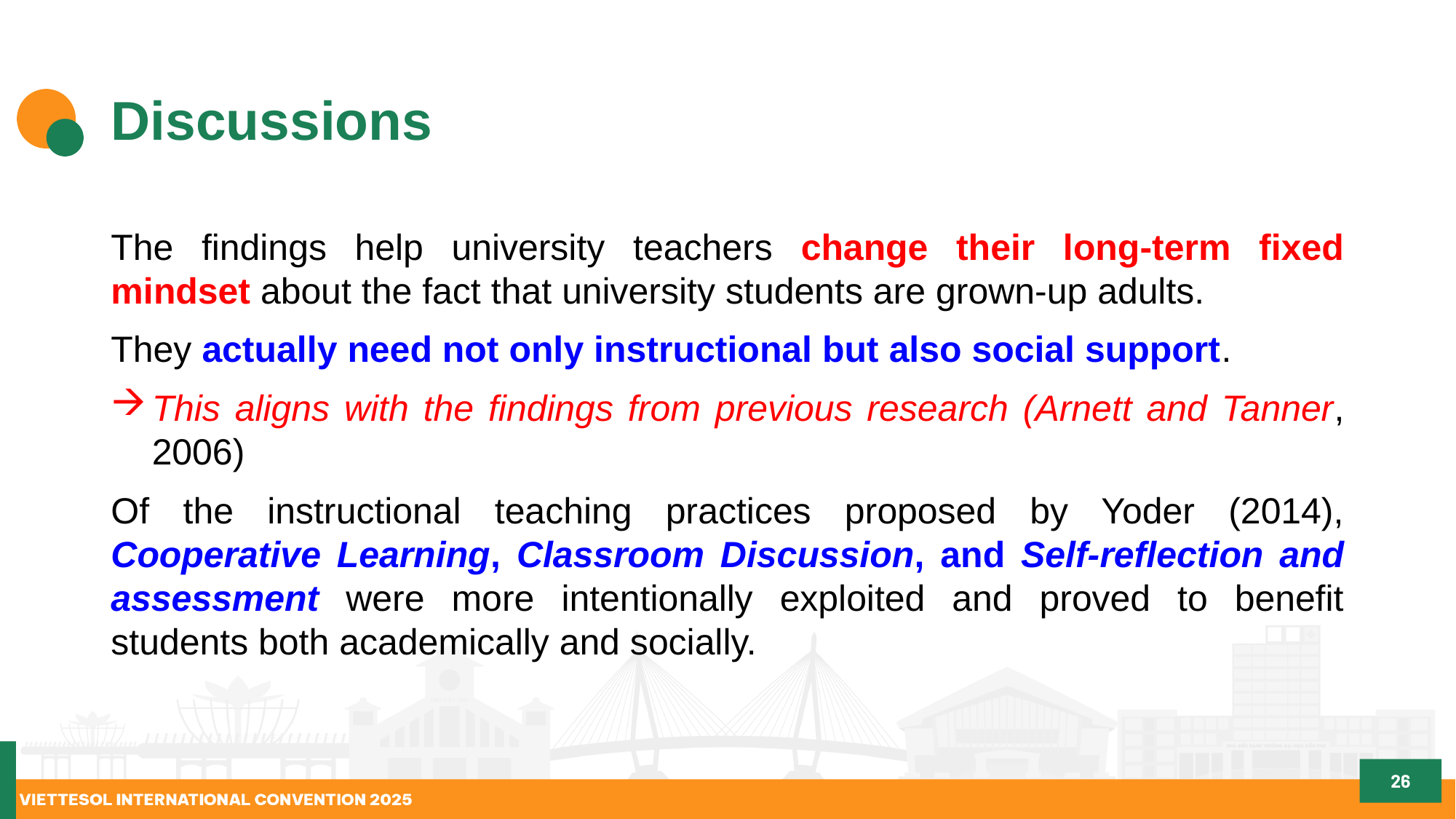

# Discussions
The findings help university teachers change their long-term fixed mindset about the fact that university students are grown-up adults.
They actually need not only instructional but also social support.
This aligns with the findings from previous research (Arnett and Tanner, 2006)
Of the instructional teaching practices proposed by Yoder (2014), Cooperative Learning, Classroom Discussion, and Self-reflection and assessment were more intentionally exploited and proved to benefit students both academically and socially.

26